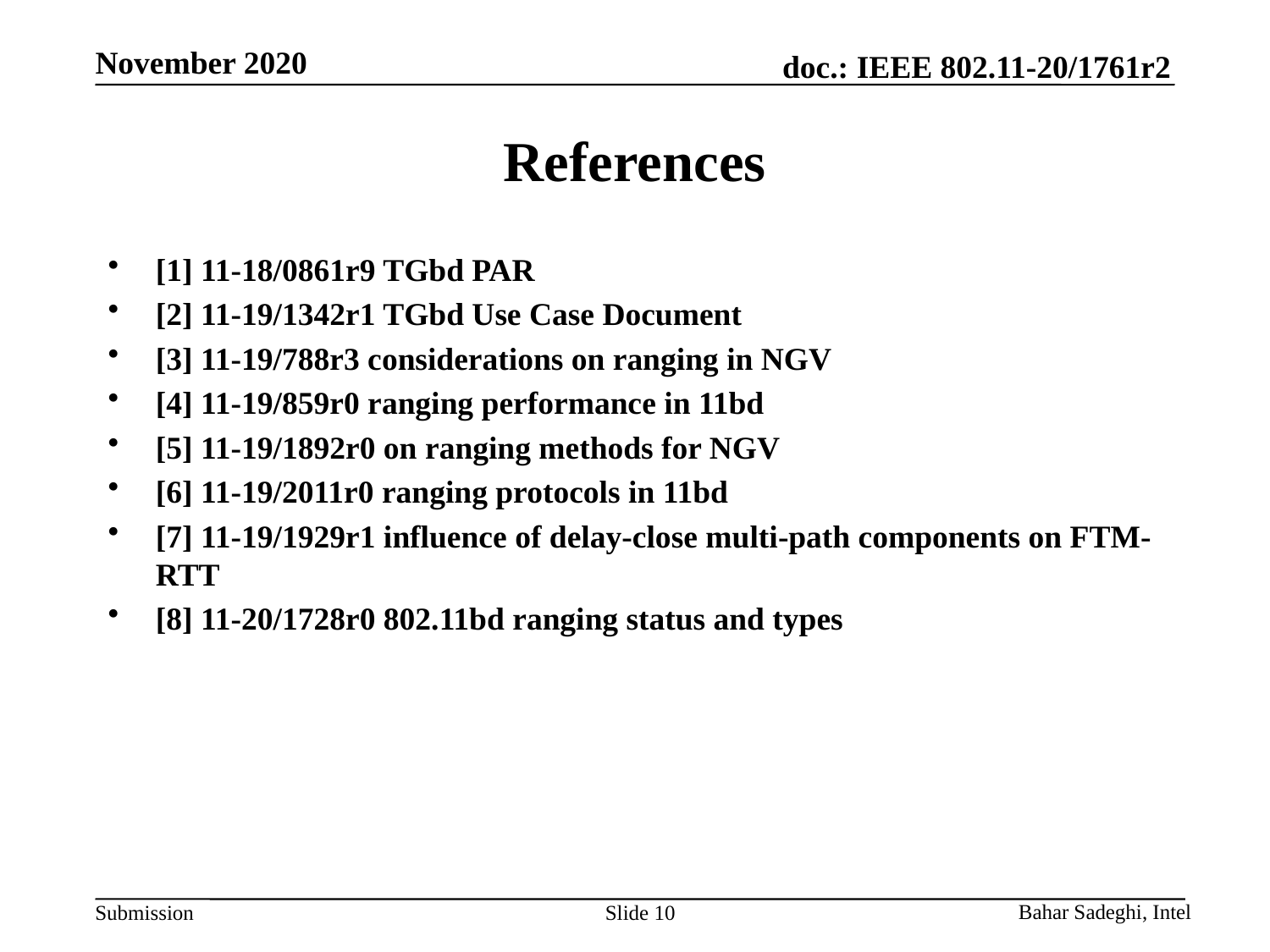

# References
[1] 11-18/0861r9 TGbd PAR
[2] 11-19/1342r1 TGbd Use Case Document
[3] 11-19/788r3 considerations on ranging in NGV
[4] 11-19/859r0 ranging performance in 11bd
[5] 11-19/1892r0 on ranging methods for NGV
[6] 11-19/2011r0 ranging protocols in 11bd
[7] 11-19/1929r1 influence of delay-close multi-path components on FTM-RTT
[8] 11-20/1728r0 802.11bd ranging status and types
Bahar Sadeghi, Intel
Slide 10